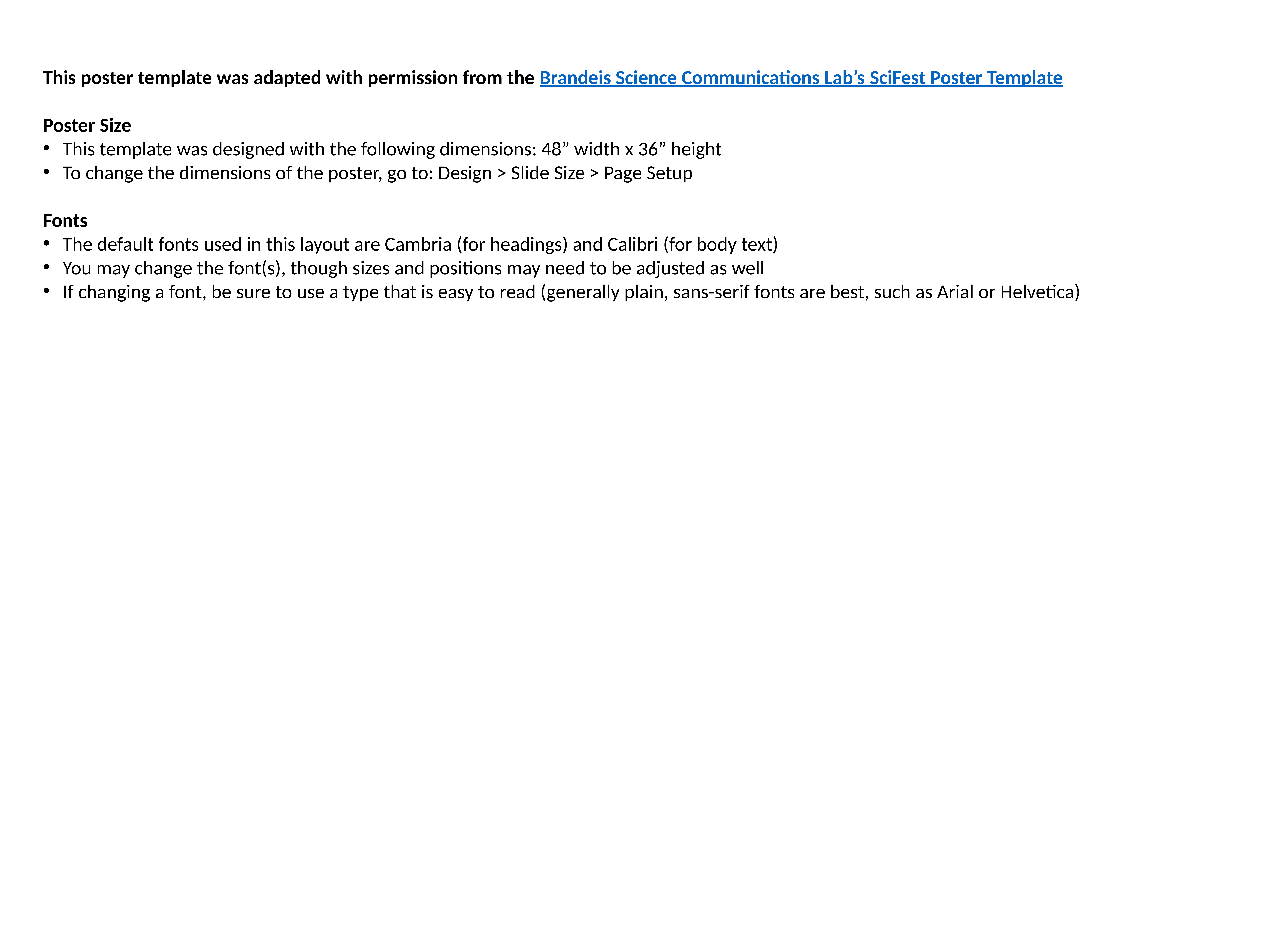

This poster template was adapted with permission from the Brandeis Science Communications Lab’s SciFest Poster Template

Poster Size
This template was designed with the following dimensions: 48” width x 36” height
To change the dimensions of the poster, go to: Design > Slide Size > Page Setup

Fonts
The default fonts used in this layout are Cambria (for headings) and Calibri (for body text)
You may change the font(s), though sizes and positions may need to be adjusted as well
If changing a font, be sure to use a type that is easy to read (generally plain, sans-serif fonts are best, such as Arial or Helvetica)